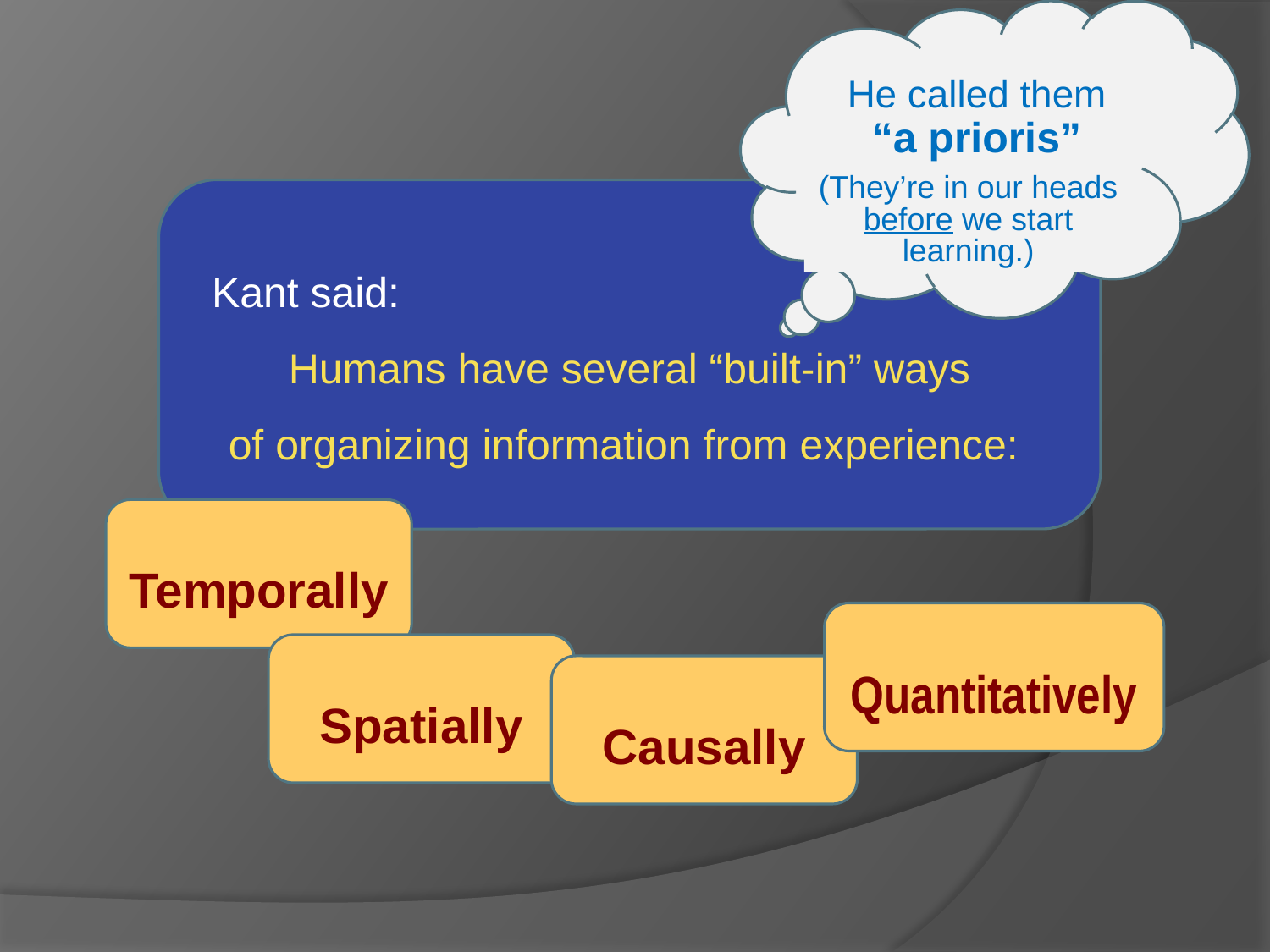

He called them
“a prioris”

(They’re in our heads
before we start learning.)
  Kant said:
Humans have several “built-in” ways
of organizing information from experience:
Temporally
Quantitatively
Spatially
Causally